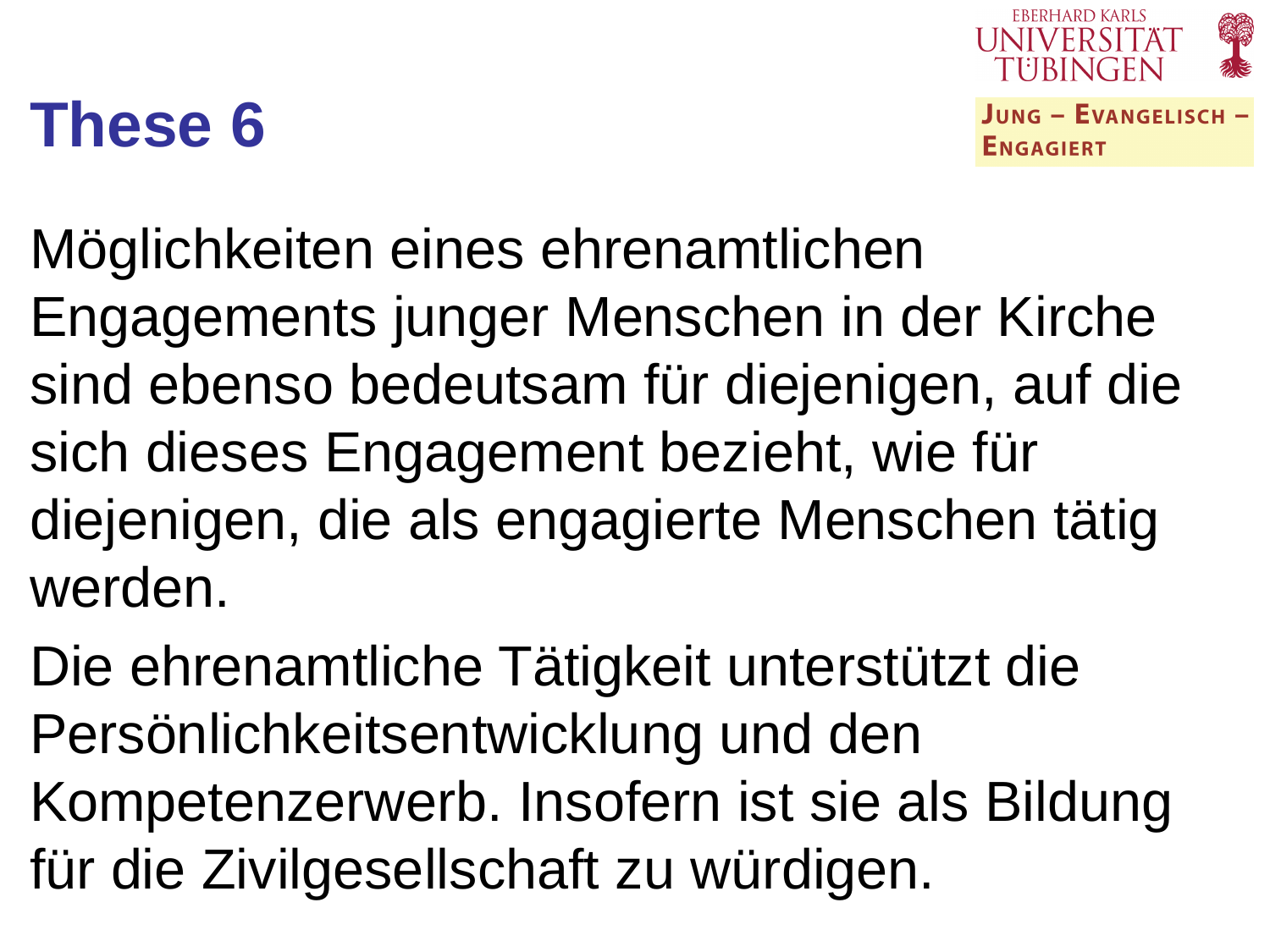

# These 6
Möglichkeiten eines ehrenamtlichen Engagements junger Menschen in der Kirche sind ebenso bedeutsam für diejenigen, auf die sich dieses Engagement bezieht, wie für diejenigen, die als engagierte Menschen tätig werden.
Die ehrenamtliche Tätigkeit unterstützt die Persönlichkeitsentwicklung und den Kompetenzerwerb. Insofern ist sie als Bildung für die Zivilgesellschaft zu würdigen.